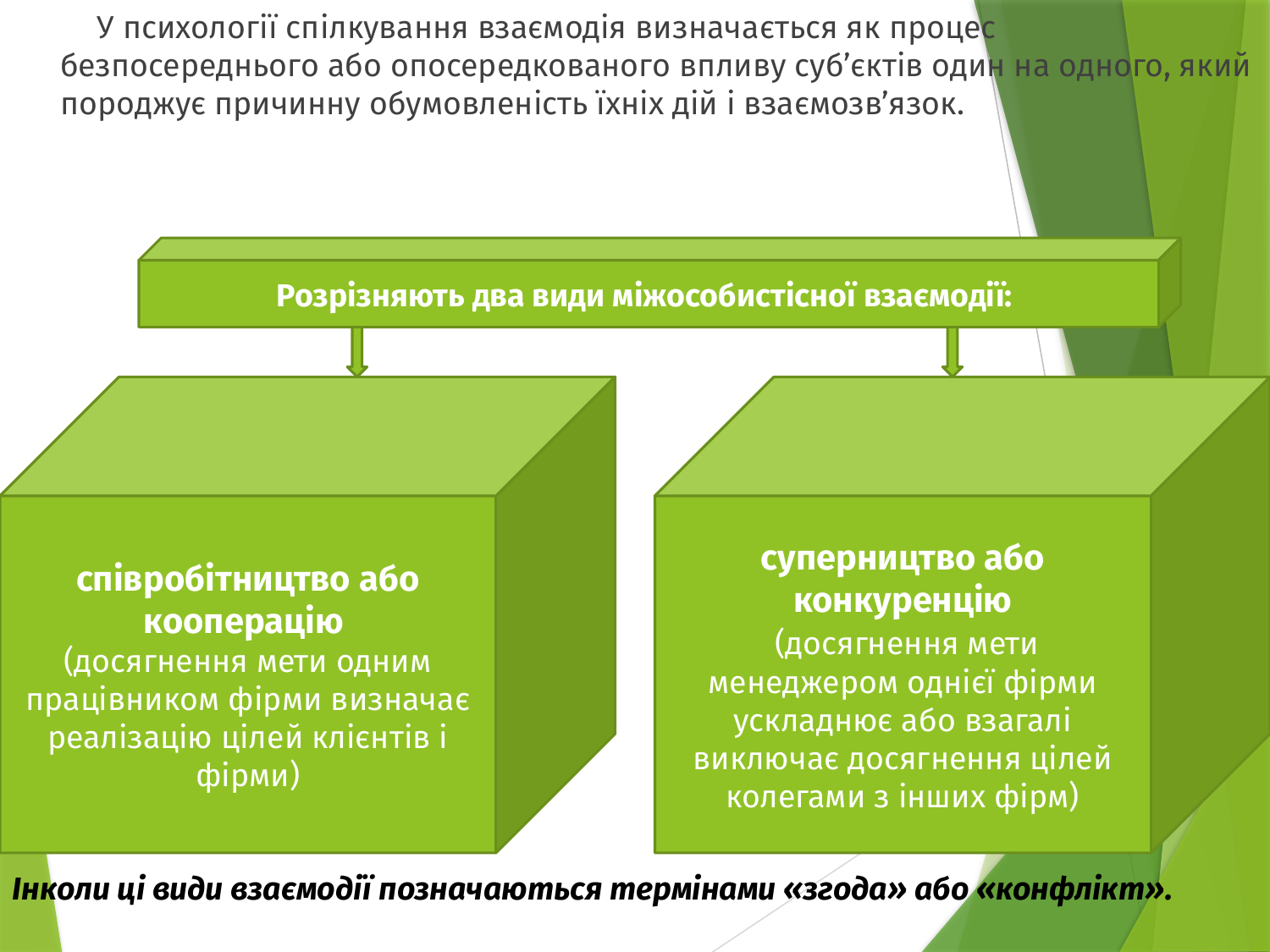

У психології спілкування взаємодія визначається як процес безпосереднього або опосередкованого впливу суб’єктів один на одного, який породжує причинну обумовленість їхніх дій і взаємозв’язок.
Розрізняють два види міжособистісної взаємодії:

співробітництво або кооперацію
(досягнення мети одним працівником фірми визначає реалізацію цілей клієнтів і фірми)
суперництво або конкуренцію
 (досягнення мети менеджером однієї фірми ускладнює або взагалі виключає досягнення цілей колегами з інших фірм)
Інколи ці види взаємодії позначаються термінами «згода» або «конфлікт».